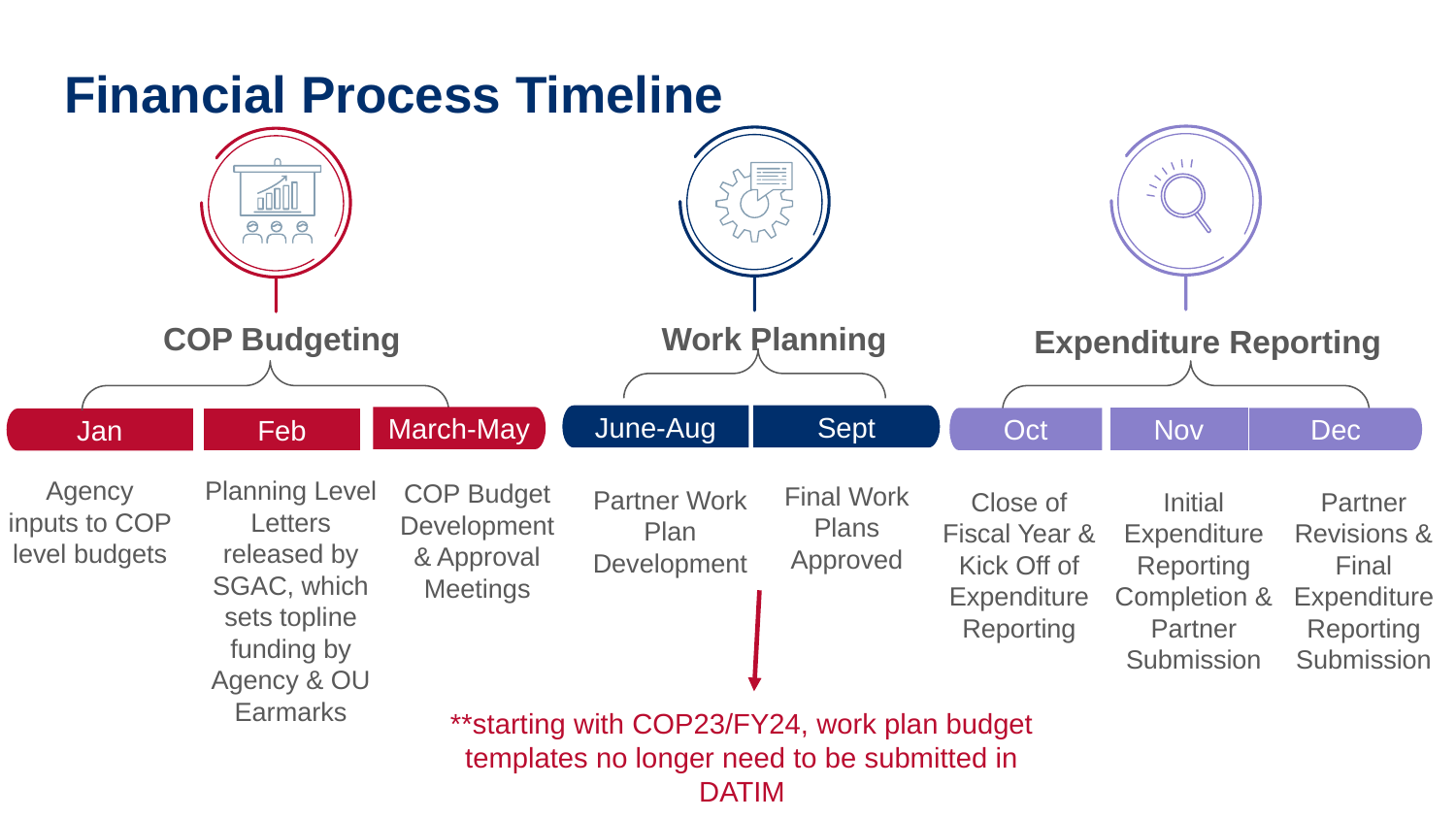

# Financial Process Timeline

COP Budgeting
Work Planning
Expenditure Reporting
June-Aug
Sept
March-May
Oct
Nov
Dec
Jan
Agency inputs to COP level budgets
Feb
Planning Level Letters released by SGAC, which sets topline funding by Agency & OU Earmarks

COP Budget Development & Approval Meetings
Final Work Plans Approved

Partner Work Plan Development

Close of Fiscal Year & Kick Off of Expenditure Reporting

Initial Expenditure Reporting Completion & Partner Submission

Partner Revisions & Final Expenditure Reporting Submission
**starting with COP23/FY24, work plan budget templates no longer need to be submitted in DATIM